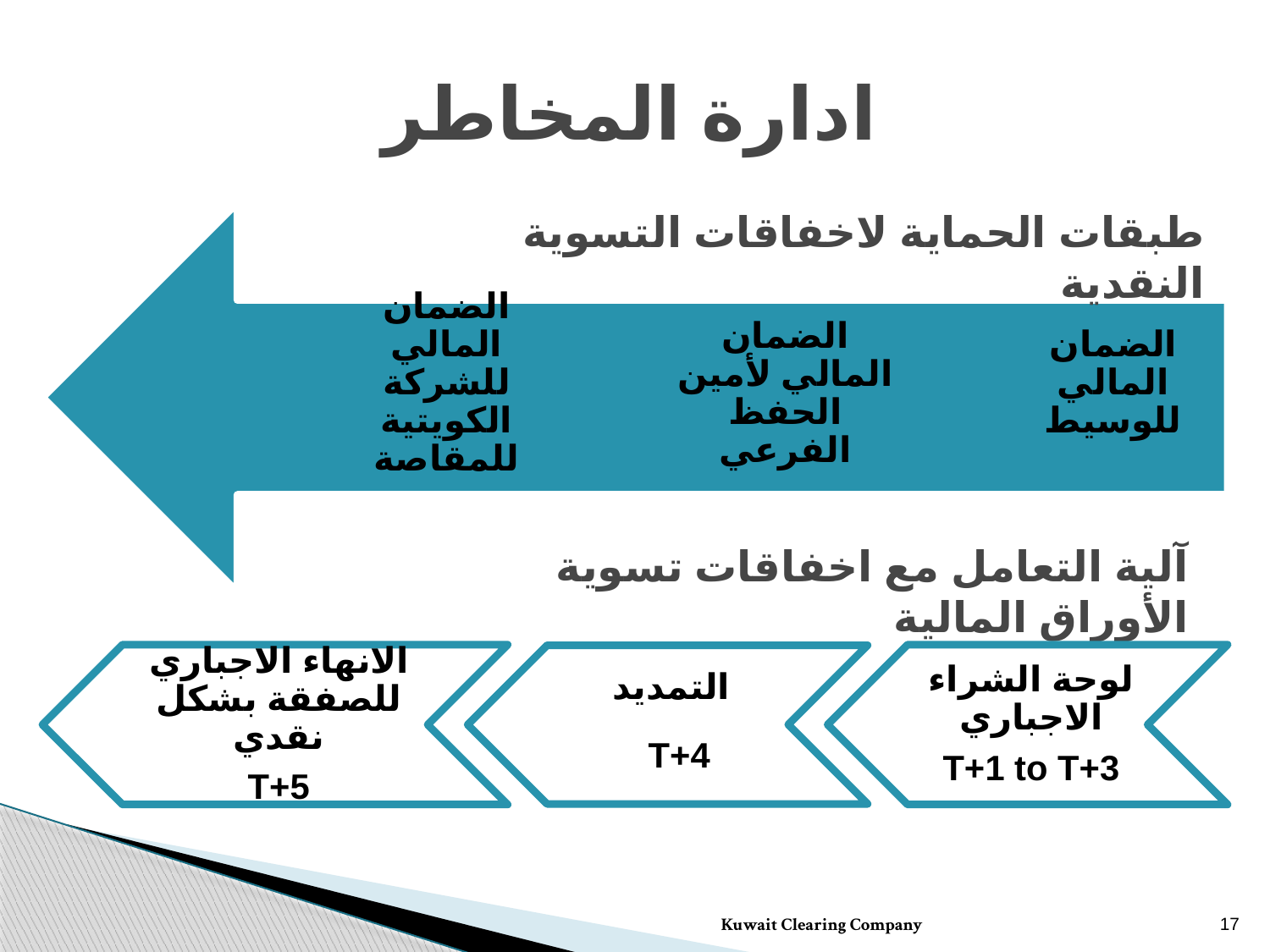

# ادارة المخاطر
طبقات الحماية لاخفاقات التسوية النقدية

الضمان المالي للشركة الكويتية للمقاصة
الضمان المالي لأمين الحفظ الفرعي
الضمان المالي للوسيط
آلية التعامل مع اخفاقات تسوية الأوراق المالية
لوحة الشراء الاجباري
T+1 to T+3
التمديد
T+4
الانهاء الاجباري للصفقة بشكل نقدي
T+5
Kuwait Clearing Company
17